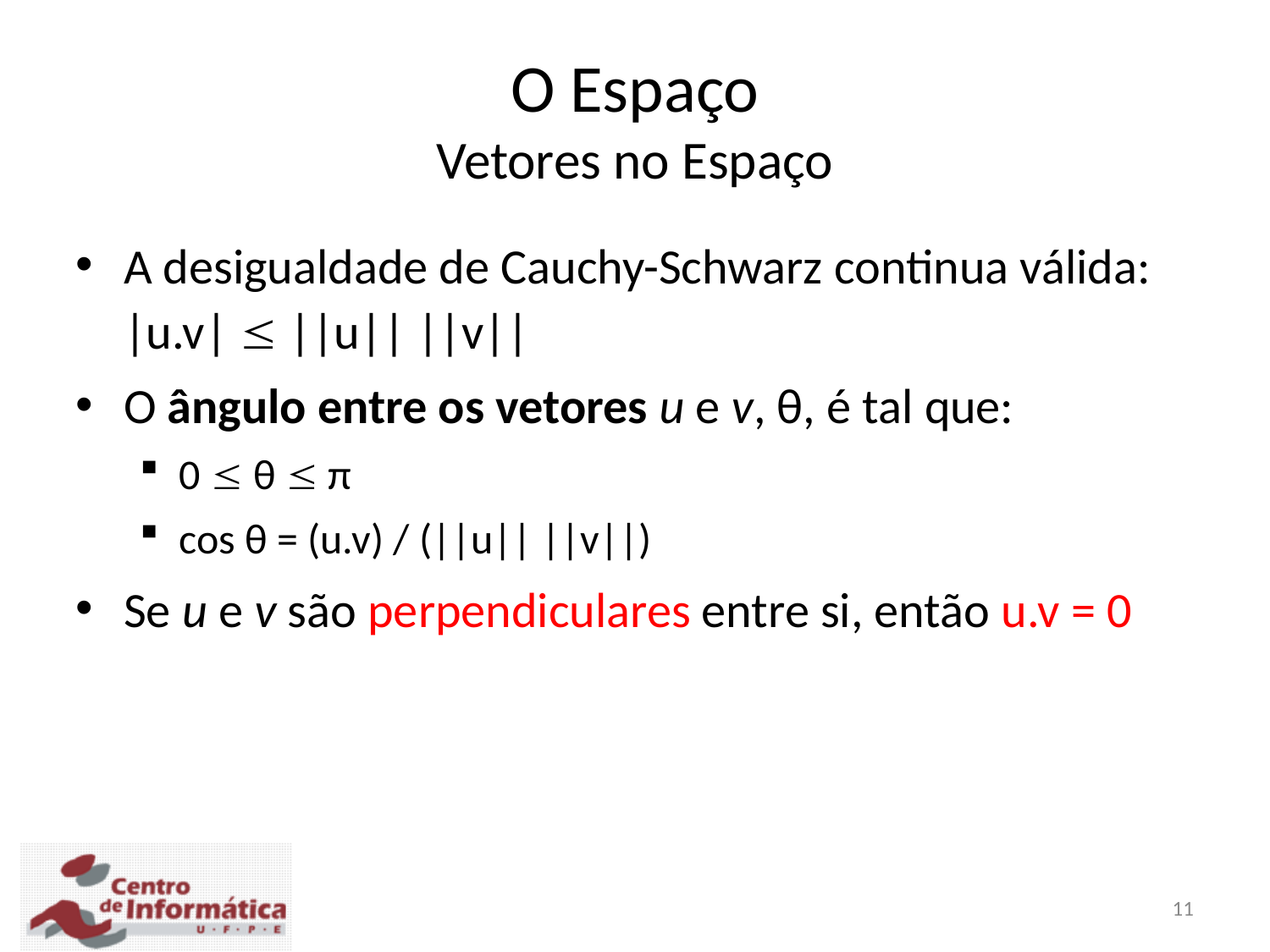

O Espaço
Vetores no Espaço
A desigualdade de Cauchy-Schwarz continua válida: |u.v| ≤ ||u|| ||v||
O ângulo entre os vetores u e v, θ, é tal que:
0 ≤ θ ≤ π
cos θ = (u.v) / (||u|| ||v||)
Se u e v são perpendiculares entre si, então u.v = 0
11